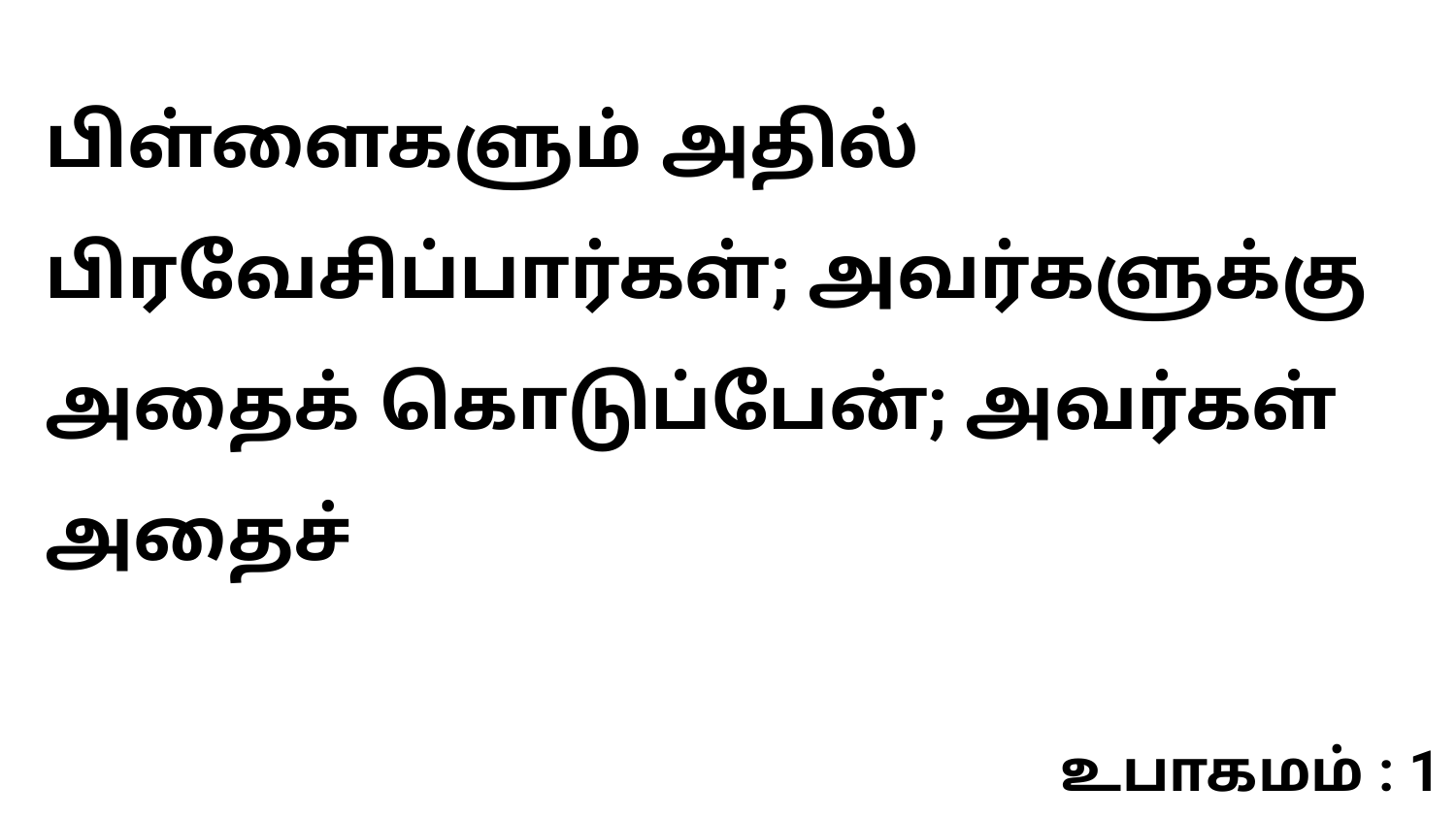

பிள்ளைகளும் அதில் பிரவேசிப்பார்கள்; அவர்களுக்கு அதைக் கொடுப்பேன்; அவர்கள் அதைச்
உபாகமம் : 1